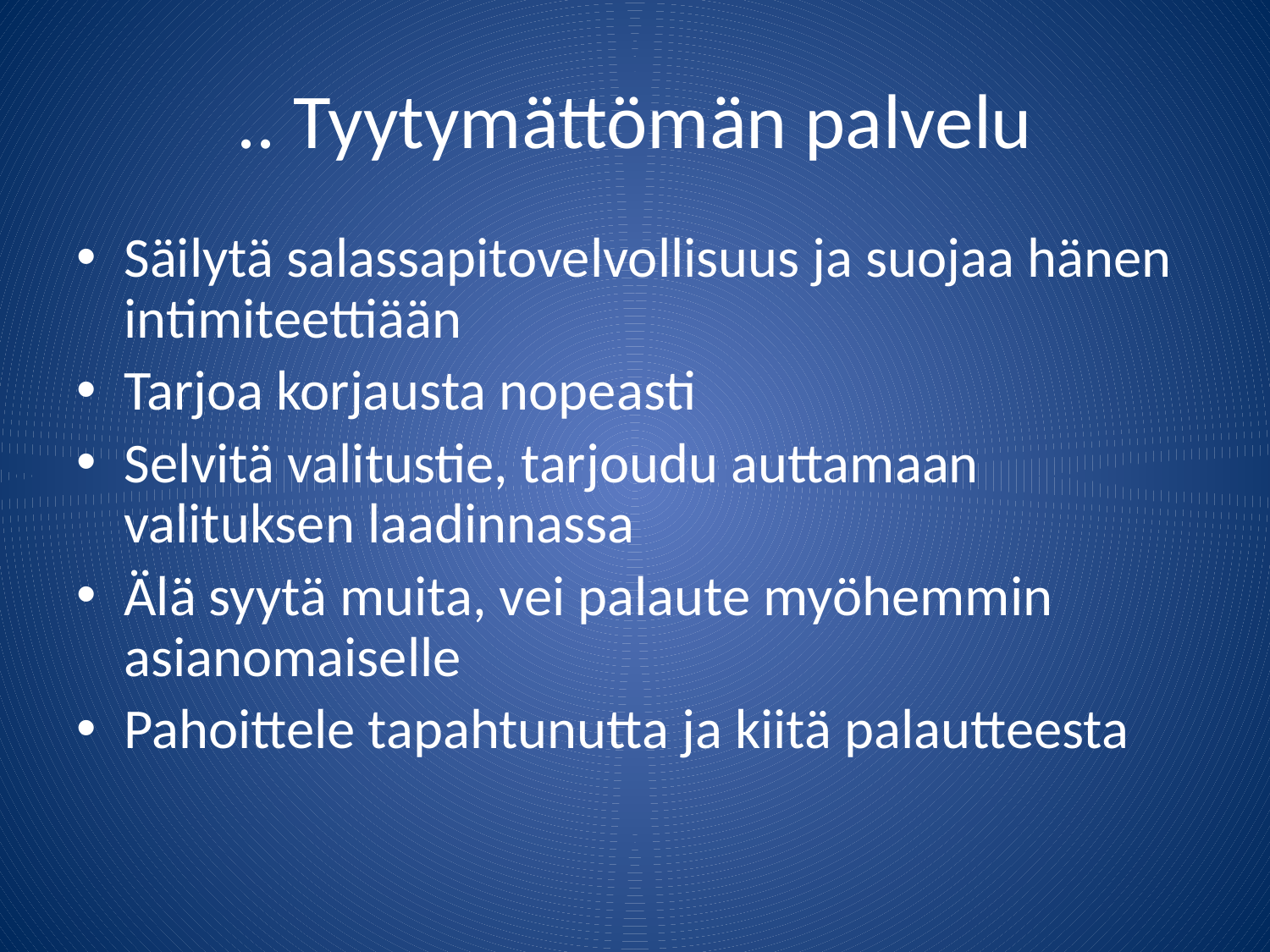

# .. Tyytymättömän palvelu
Säilytä salassapitovelvollisuus ja suojaa hänen intimiteettiään
Tarjoa korjausta nopeasti
Selvitä valitustie, tarjoudu auttamaan valituksen laadinnassa
Älä syytä muita, vei palaute myöhemmin asianomaiselle
Pahoittele tapahtunutta ja kiitä palautteesta